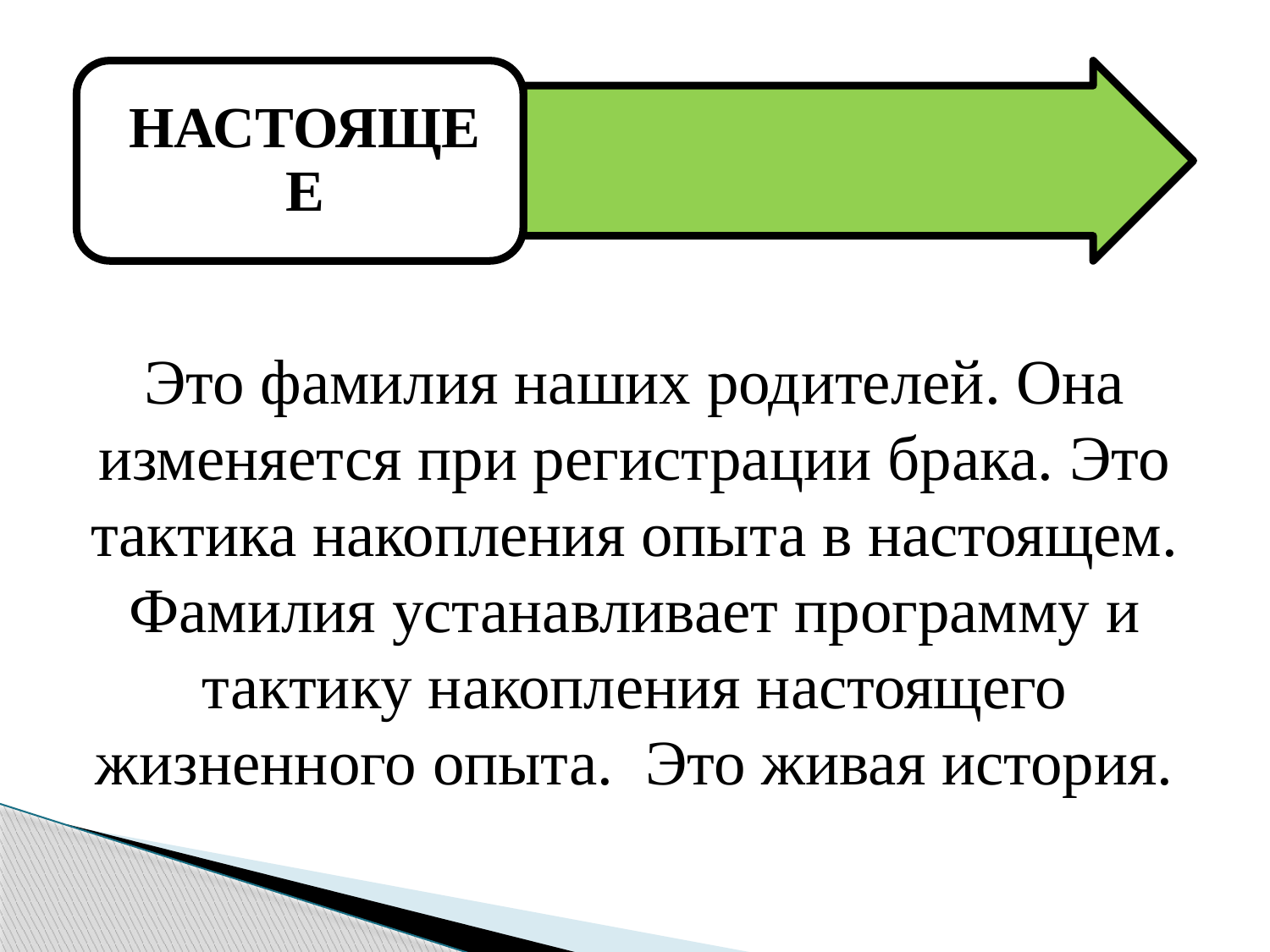

НАСТОЯЩЕЕ

Это фамилия наших родителей. Она изменяется при регистрации брака. Это тактика накопления опыта в настоящем. Фамилия устанавливает программу и тактику накопления настоящего жизненного опыта.  Это живая история.